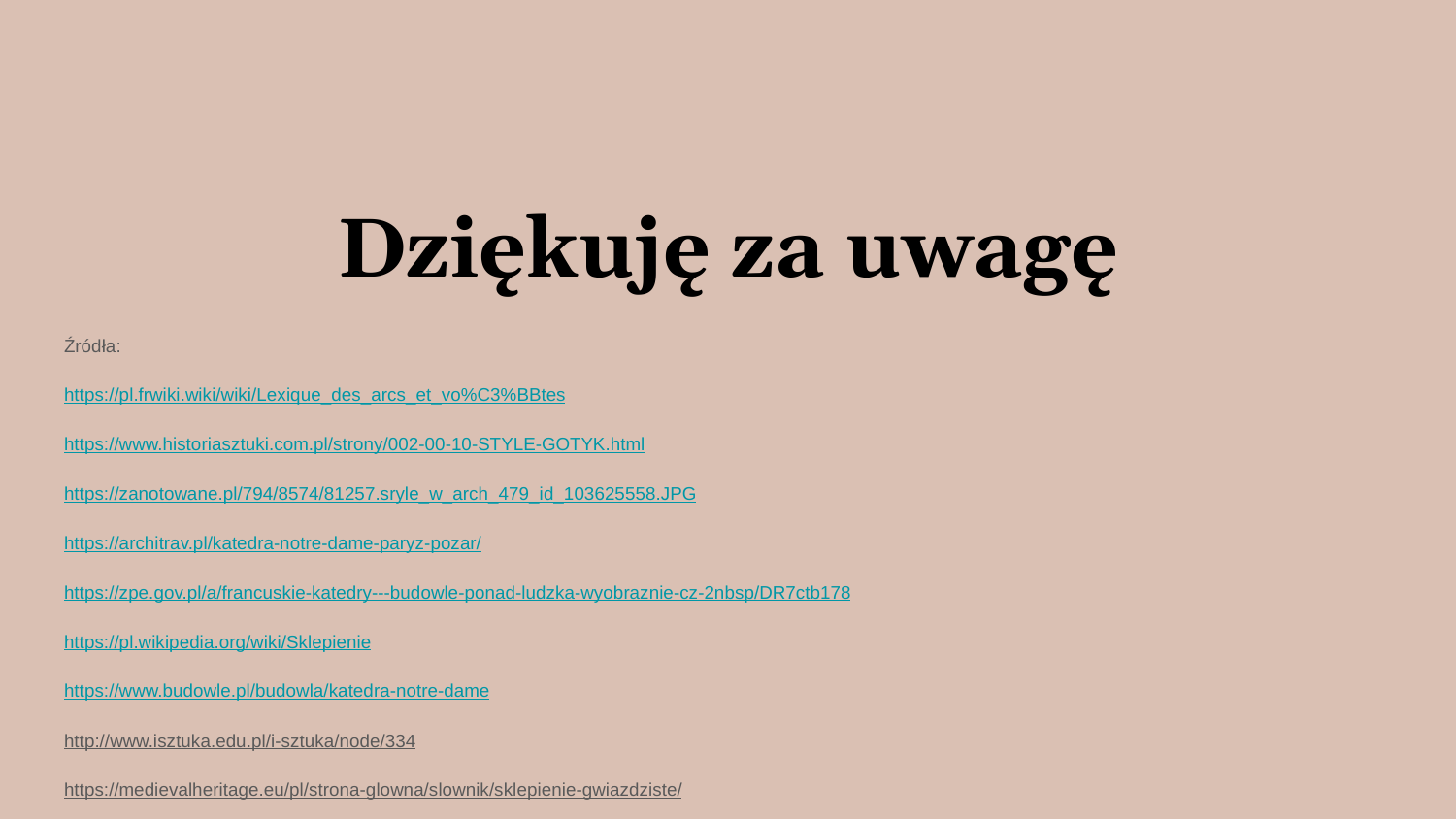

# Dziękuję za uwagę
Źródła:
https://pl.frwiki.wiki/wiki/Lexique_des_arcs_et_vo%C3%BBtes
https://www.historiasztuki.com.pl/strony/002-00-10-STYLE-GOTYK.html
https://zanotowane.pl/794/8574/81257.sryle_w_arch_479_id_103625558.JPG
https://architrav.pl/katedra-notre-dame-paryz-pozar/
https://zpe.gov.pl/a/francuskie-katedry---budowle-ponad-ludzka-wyobraznie-cz-2nbsp/DR7ctb178
https://pl.wikipedia.org/wiki/Sklepienie
https://www.budowle.pl/budowla/katedra-notre-dame
http://www.isztuka.edu.pl/i-sztuka/node/334
https://medievalheritage.eu/pl/strona-glowna/slownik/sklepienie-gwiazdziste/